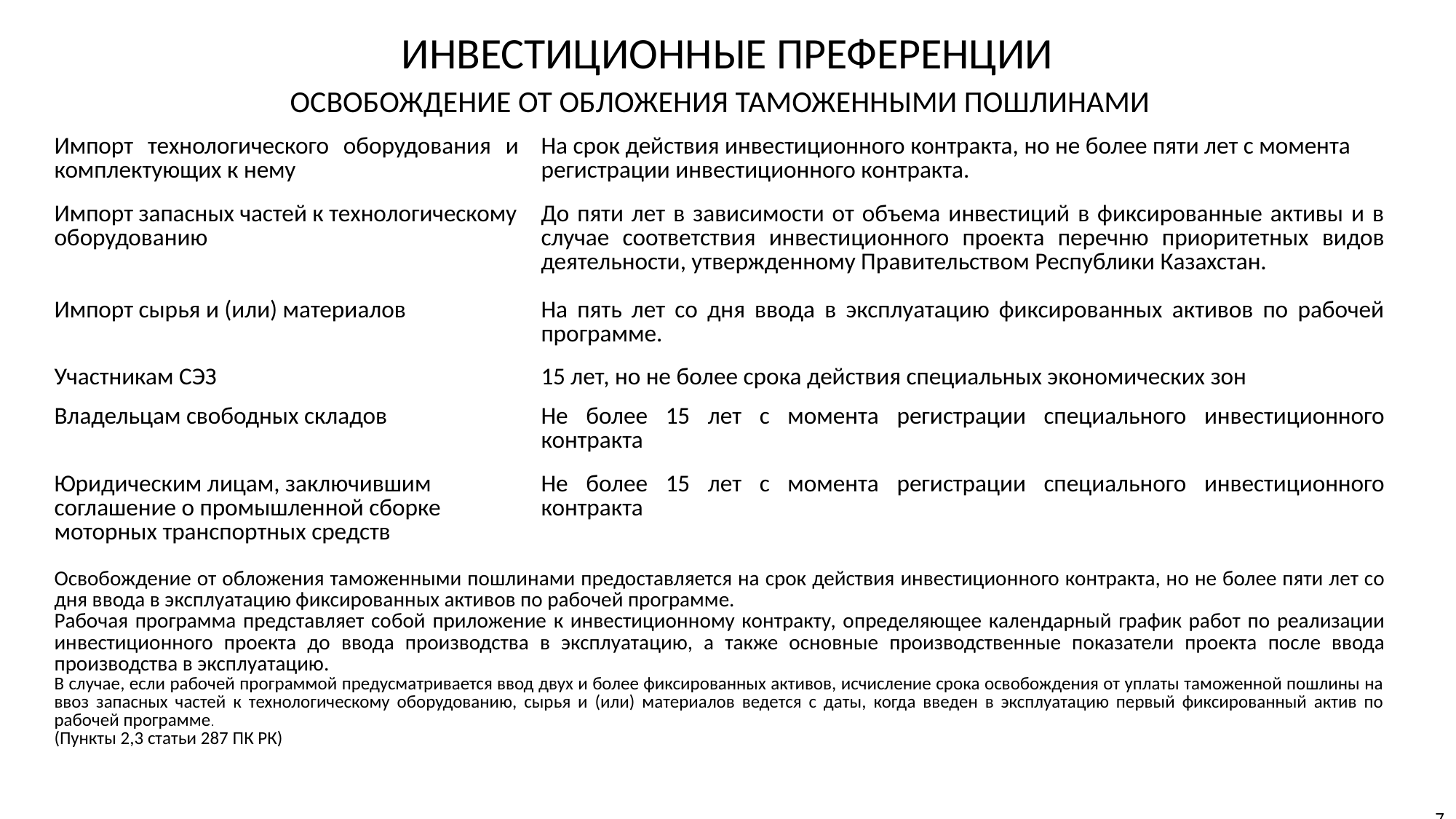

# ИНВЕСТИЦИОННЫЕ ПРЕФЕРЕНЦИИ
| ОСВОБОЖДЕНИЕ ОТ ОБЛОЖЕНИЯ ТАМОЖЕННЫМИ ПОШЛИНАМИ |  |
| --- | --- |
| Импорт технологического оборудования и комплектующих к нему | На срок действия инвестиционного контракта, но не более пяти лет с момента регистрации инвестиционного контракта. |
| Импорт запасных частей к технологическому оборудованию | До пяти лет в зависимости от объема инвестиций в фиксированные активы и в случае соответствия инвестиционного проекта перечню приоритетных видов деятельности, утвержденному Правительством Республики Казахстан. |
| Импорт сырья и (или) материалов | На пять лет со дня ввода в эксплуатацию фиксированных активов по рабочей программе. |
| Участникам СЭЗ | 15 лет, но не более срока действия специальных экономических зон |
| Владельцам свободных складов | Не более 15 лет с момента регистрации специального инвестиционного контракта |
| Юридическим лицам, заключившим соглашение о промышленной сборке моторных транспортных средств | Не более 15 лет с момента регистрации специального инвестиционного контракта |
| Освобождение от обложения таможенными пошлинами предоставляется на срок действия инвестиционного контракта, но не более пяти лет со дня ввода в эксплуатацию фиксированных активов по рабочей программе. Рабочая программа представляет собой приложение к инвестиционному контракту, определяющее календарный график работ по реализации инвестиционного проекта до ввода производства в эксплуатацию, а также основные производственные показатели проекта после ввода производства в эксплуатацию. В случае, если рабочей программой предусматривается ввод двух и более фиксированных активов, исчисление срока освобождения от уплаты таможенной пошлины на ввоз запасных частей к технологическому оборудованию, сырья и (или) материалов ведется с даты, когда введен в эксплуатацию первый фиксированный актив по рабочей программе. (Пункты 2,3 статьи 287 ПК РК) |  |
7